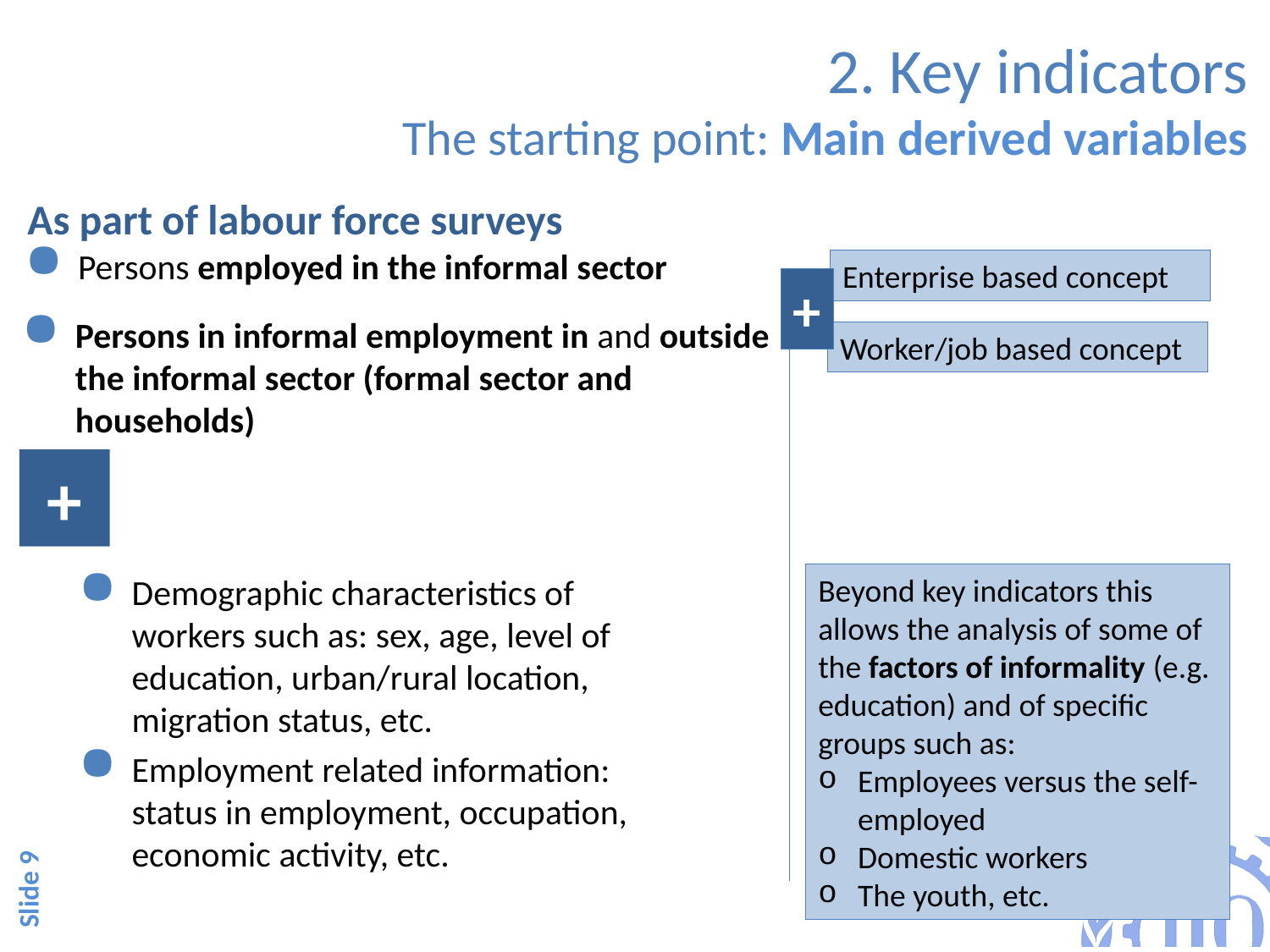

# 2. Key indicators The starting point: Main derived variables
As part of labour force surveys
Persons employed in the informal sector
Enterprise based concept
+
Persons in informal employment in and outside the informal sector (formal sector and households)
Worker/job based concept
+
Demographic characteristics of workers such as: sex, age, level of education, urban/rural location, migration status, etc.
Employment related information: status in employment, occupation, economic activity, etc.
Beyond key indicators this allows the analysis of some of the factors of informality (e.g. education) and of specific groups such as:
Employees versus the self-employed
Domestic workers
The youth, etc.